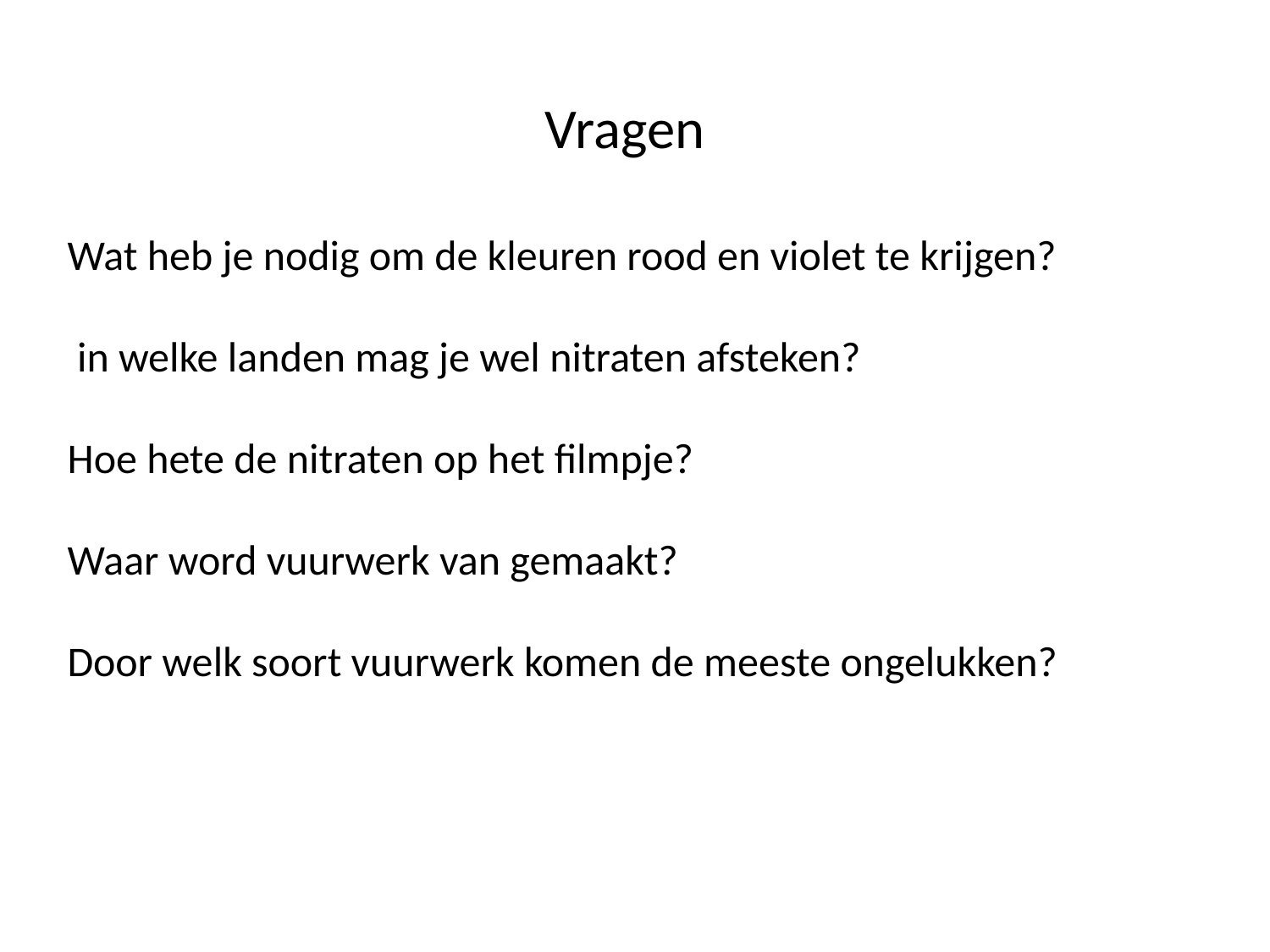

Vragen

Wat heb je nodig om de kleuren rood en violet te krijgen?

 in welke landen mag je wel nitraten afsteken?

Hoe hete de nitraten op het filmpje?

Waar word vuurwerk van gemaakt?

Door welk soort vuurwerk komen de meeste ongelukken?